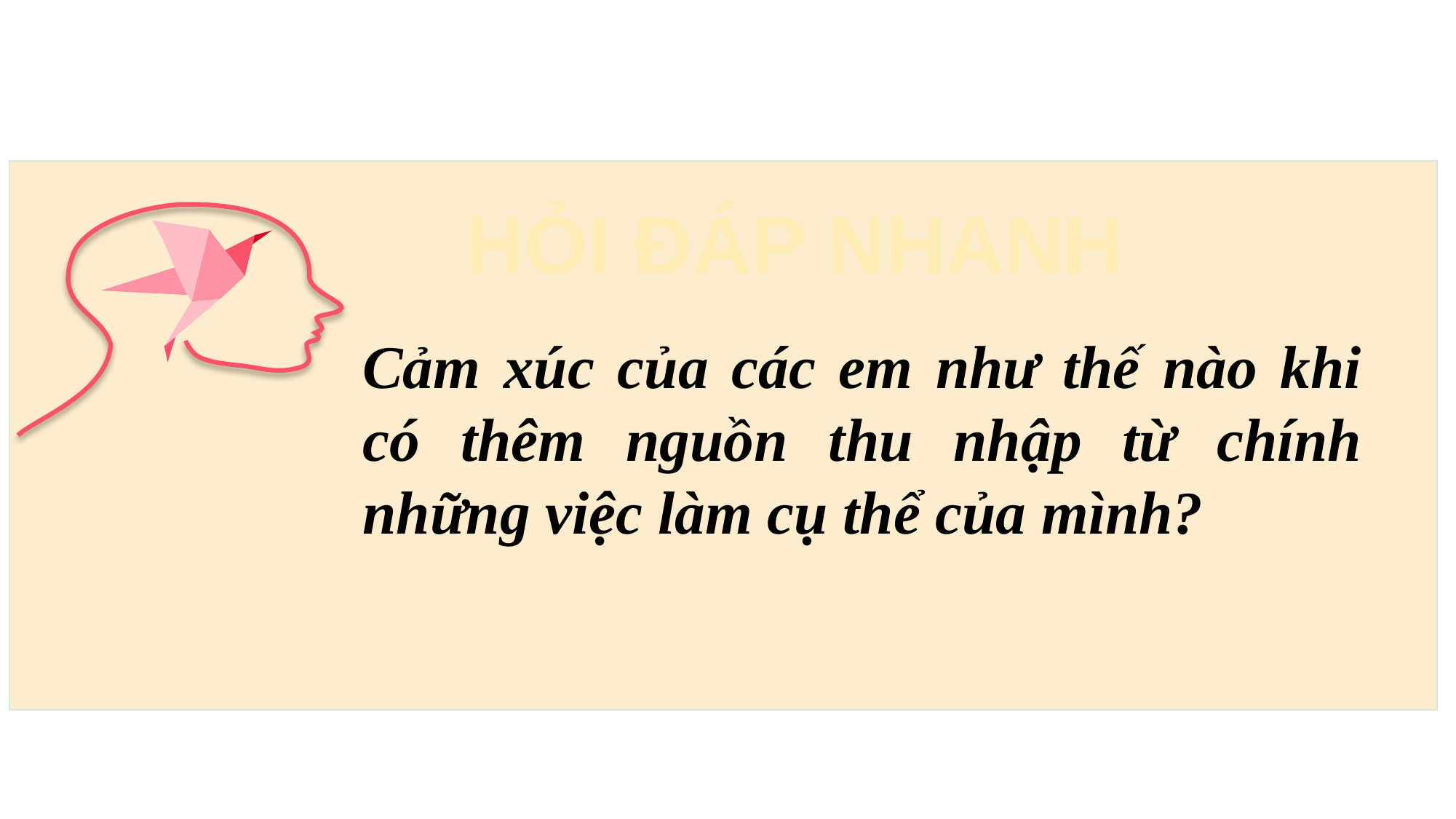

HỎI ĐÁP NHANH

Cảm xúc của các em như thế nào khi có thêm nguồn thu nhập từ chính những việc làm cụ thể của mình?